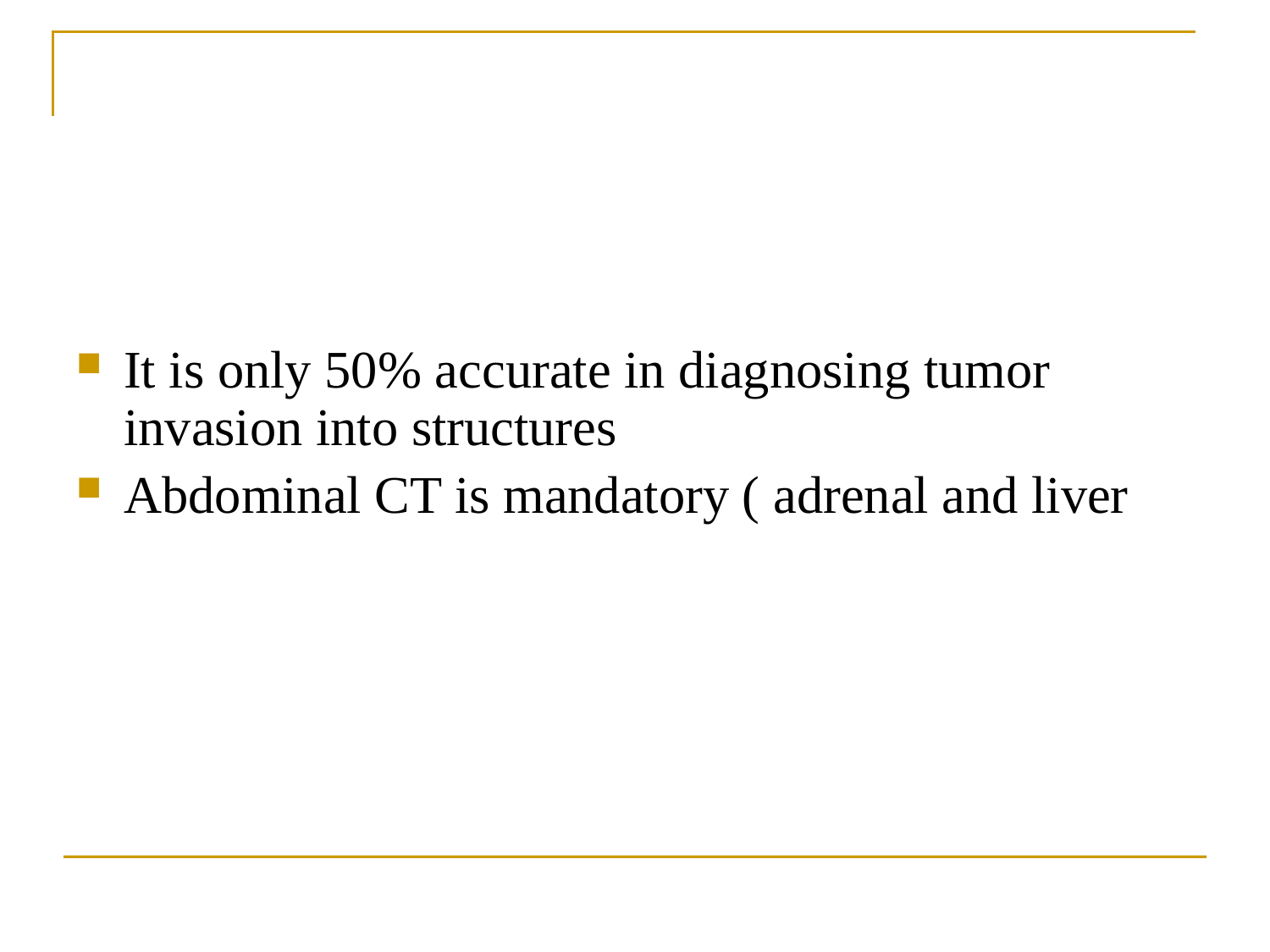

It is only 50% accurate in diagnosing tumor invasion into structures
Abdominal CT is mandatory ( adrenal and liver